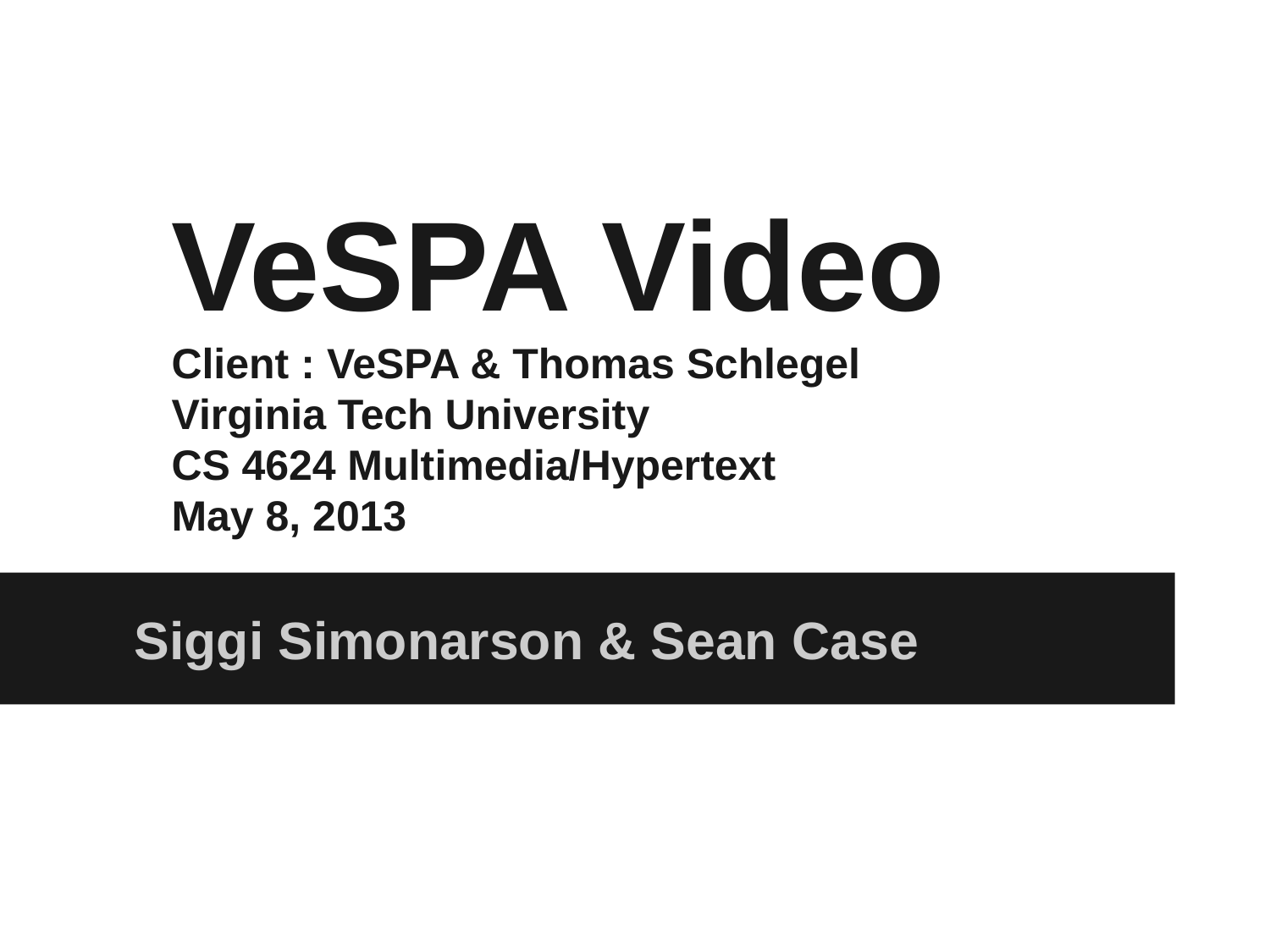

# VeSPA Video
Client : VeSPA & Thomas Schlegel
Virginia Tech University
CS 4624 Multimedia/Hypertext
May 8, 2013
Siggi Simonarson & Sean Case